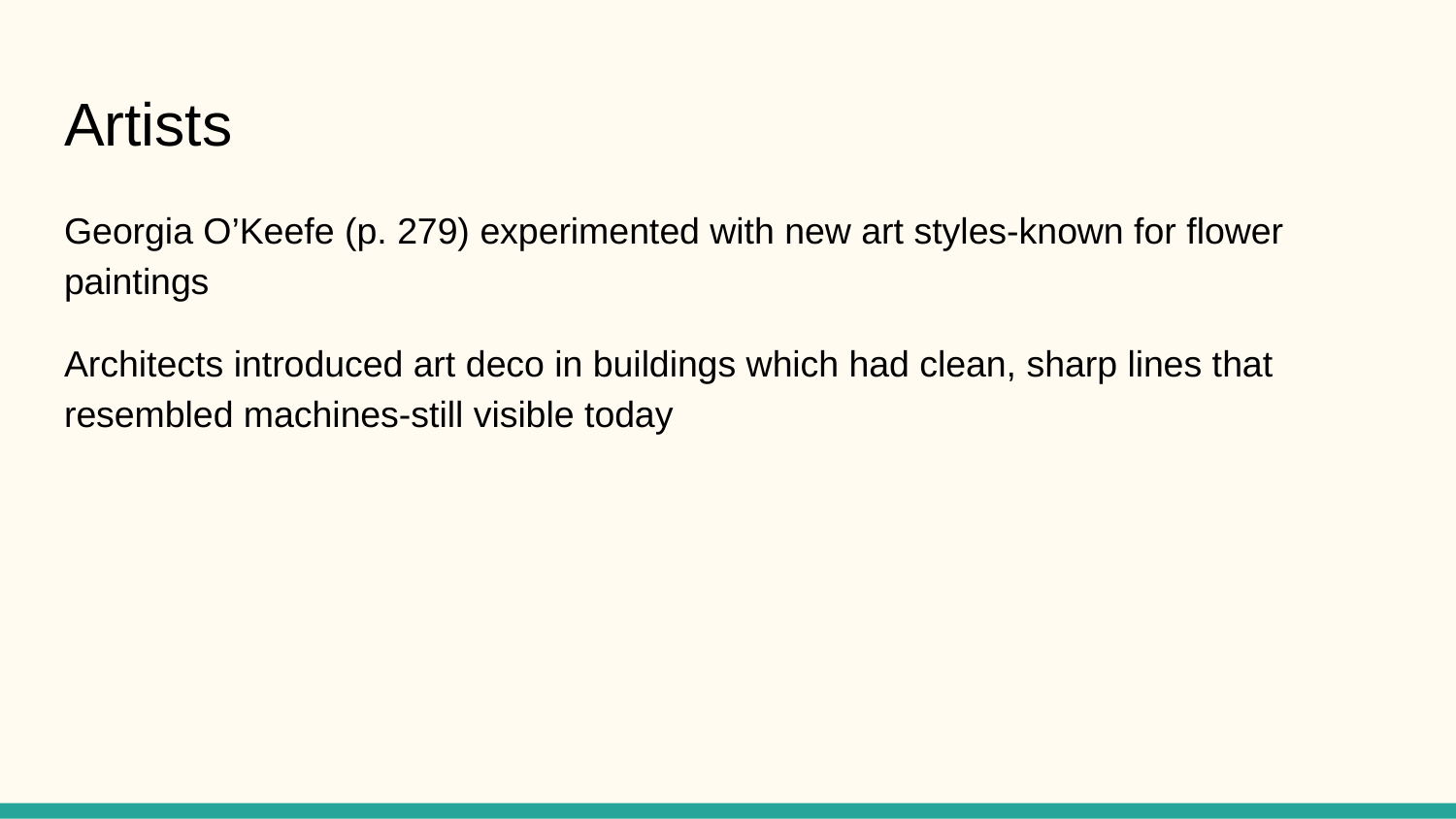

# Artists
Georgia O’Keefe (p. 279) experimented with new art styles-known for flower paintings
Architects introduced art deco in buildings which had clean, sharp lines that resembled machines-still visible today